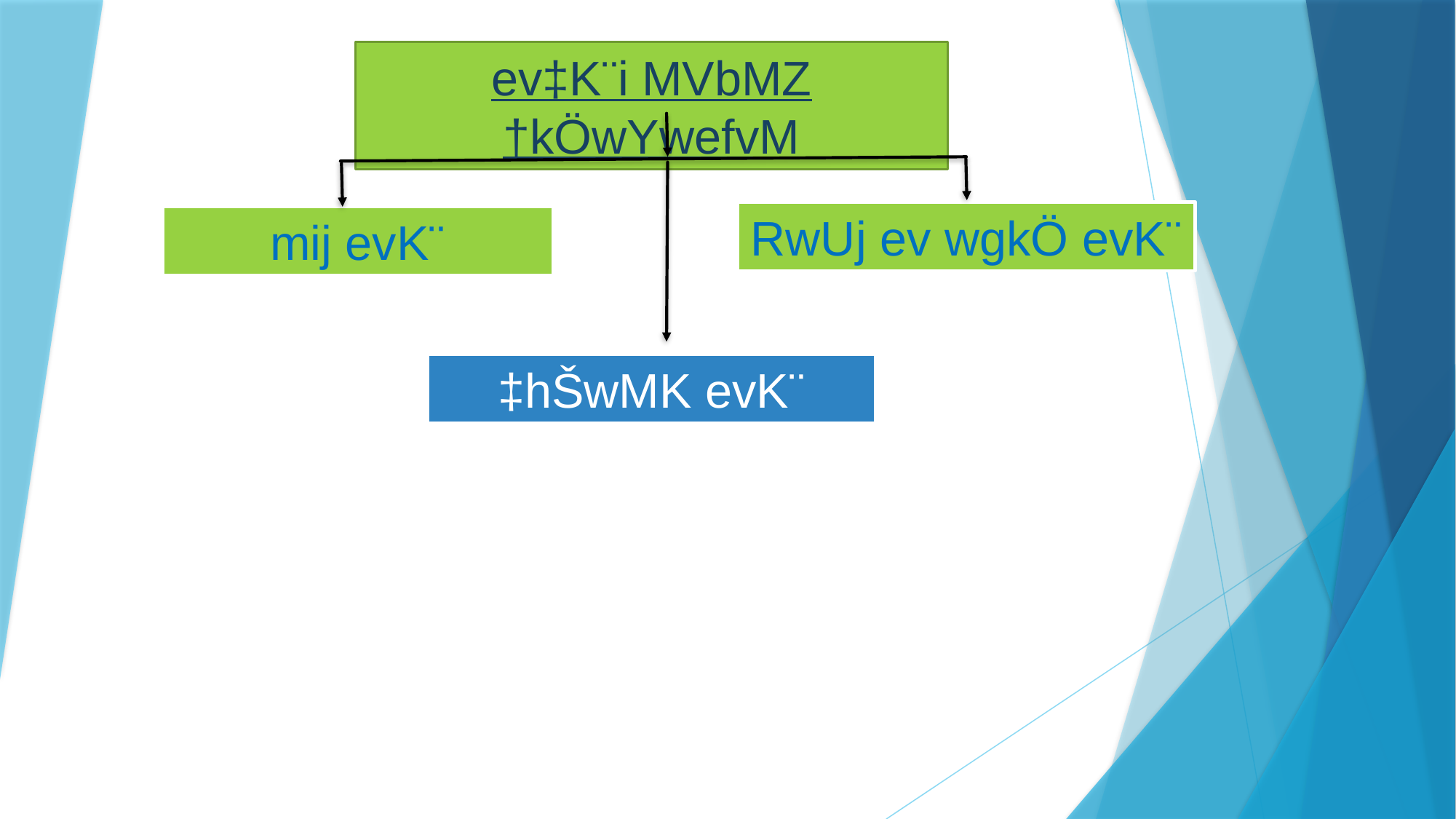

ev‡K¨i MVbMZ †kÖwYwefvM
RwUj ev wgkÖ evK¨
mij evK¨
‡hŠwMK evK¨